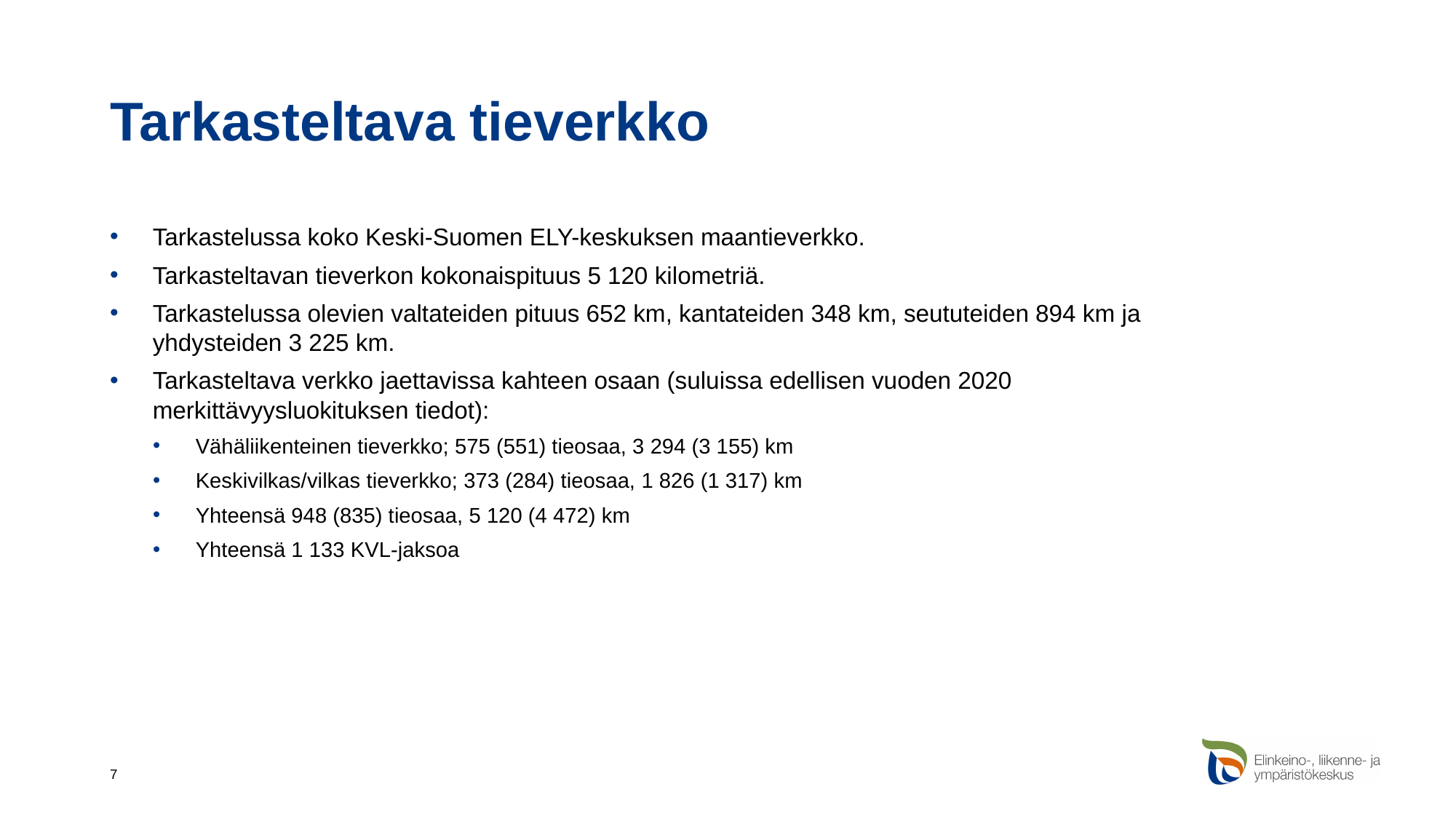

# Tarkasteltava tieverkko
Tarkastelussa koko Keski-Suomen ELY-keskuksen maantieverkko.
Tarkasteltavan tieverkon kokonaispituus 5 120 kilometriä.
Tarkastelussa olevien valtateiden pituus 652 km, kantateiden 348 km, seututeiden 894 km ja yhdysteiden 3 225 km.
Tarkasteltava verkko jaettavissa kahteen osaan (suluissa edellisen vuoden 2020 merkittävyysluokituksen tiedot):
Vähäliikenteinen tieverkko; 575 (551) tieosaa, 3 294 (3 155) km
Keskivilkas/vilkas tieverkko; 373 (284) tieosaa, 1 826 (1 317) km
Yhteensä 948 (835) tieosaa, 5 120 (4 472) km
Yhteensä 1 133 KVL-jaksoa
7